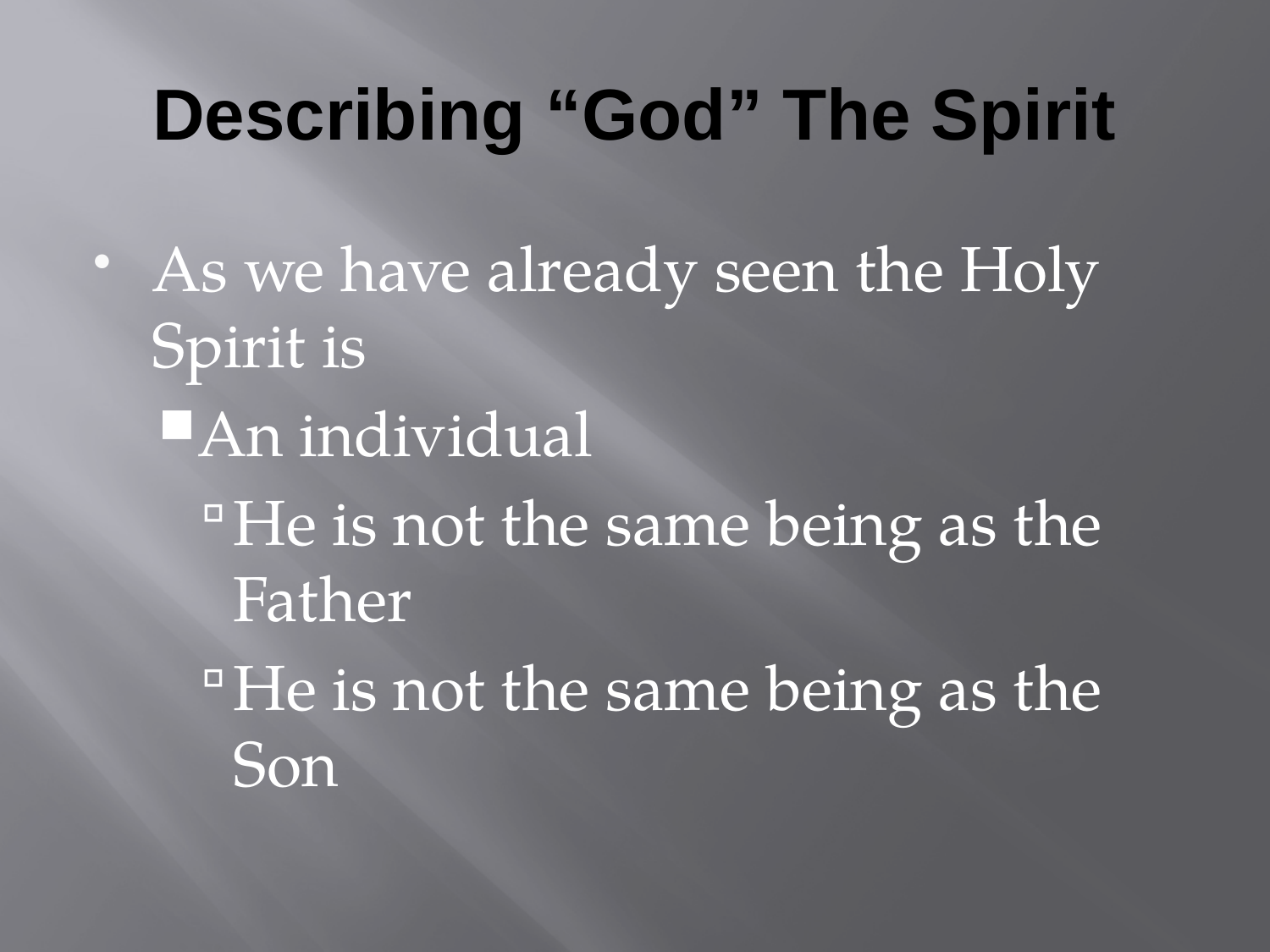

# Describing “God” The Spirit
As we have already seen the Holy Spirit is
An individual
He is not the same being as the Father
He is not the same being as the Son